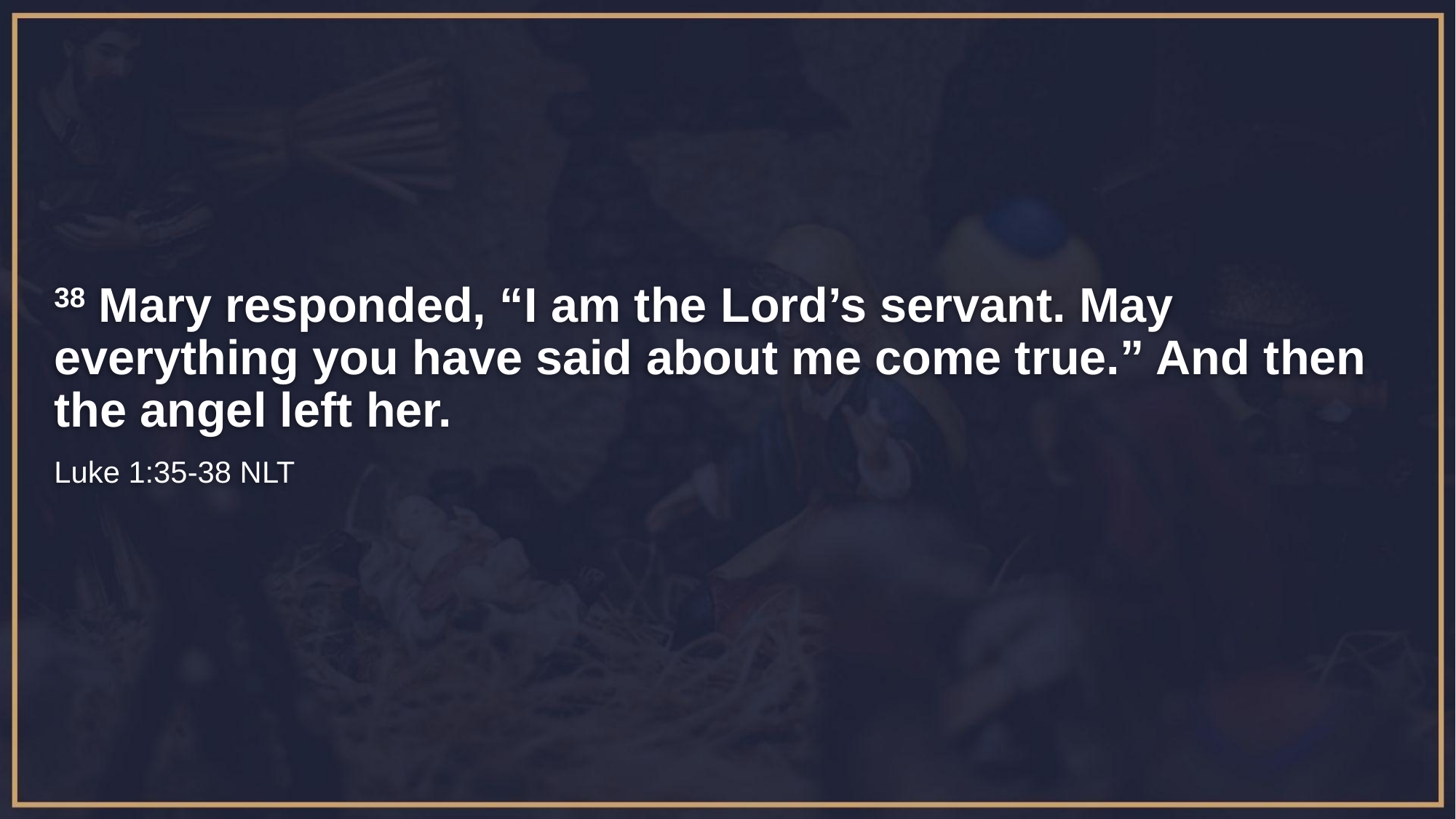

38 Mary responded, “I am the Lord’s servant. May everything you have said about me come true.” And then the angel left her.
Luke 1:35-38 NLT